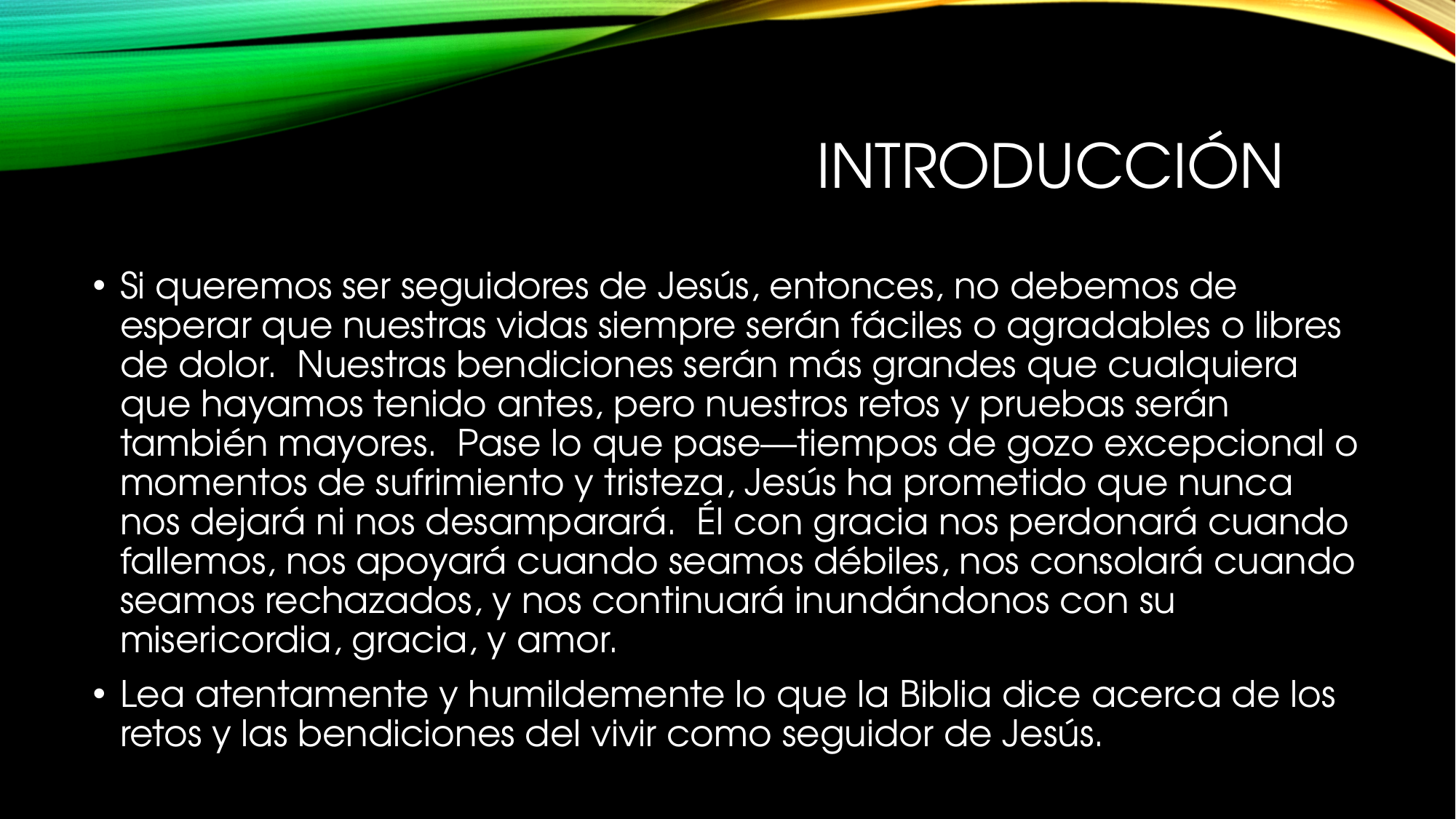

# Introducción
Si queremos ser seguidores de Jesús, entonces, no debemos de esperar que nuestras vidas siempre serán fáciles o agradables o libres de dolor.  Nuestras bendiciones serán más grandes que cualquiera que hayamos tenido antes, pero nuestros retos y pruebas serán también mayores.  Pase lo que pase—tiempos de gozo excepcional o momentos de sufrimiento y tristeza, Jesús ha prometido que nunca nos dejará ni nos desamparará.  Él con gracia nos perdonará cuando fallemos, nos apoyará cuando seamos débiles, nos consolará cuando seamos rechazados, y nos continuará inundándonos con su misericordia, gracia, y amor.
Lea atentamente y humildemente lo que la Biblia dice acerca de los retos y las bendiciones del vivir como seguidor de Jesús.